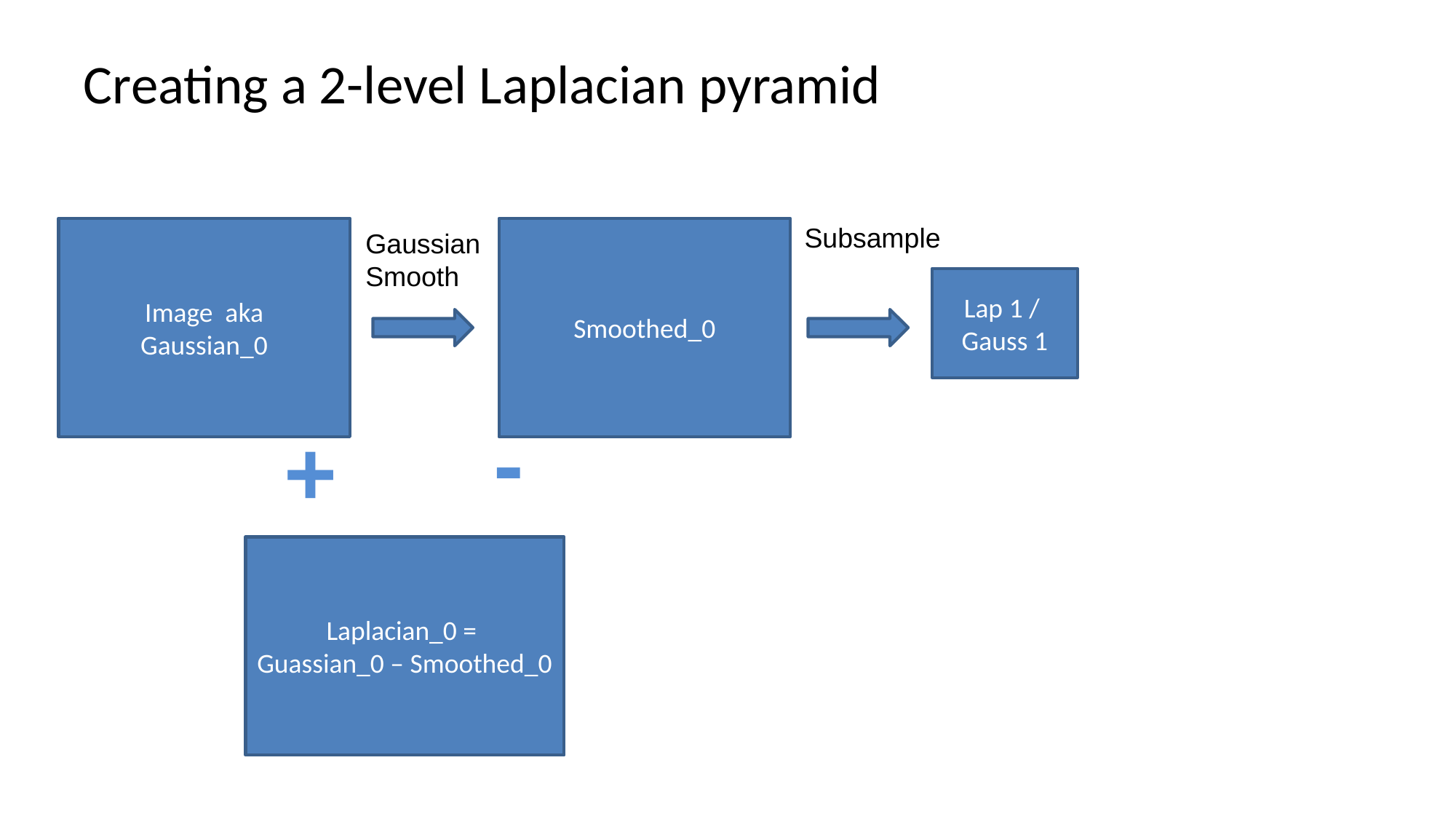

# Creating a 2-level Laplacian pyramid
Subsample
Image  aka
Gaussian_0
Smoothed_0
Gaussian Smooth
Lap 1 /
Gauss 1

-
+
Laplacian_0 =
Guassian_0 – Smoothed_0